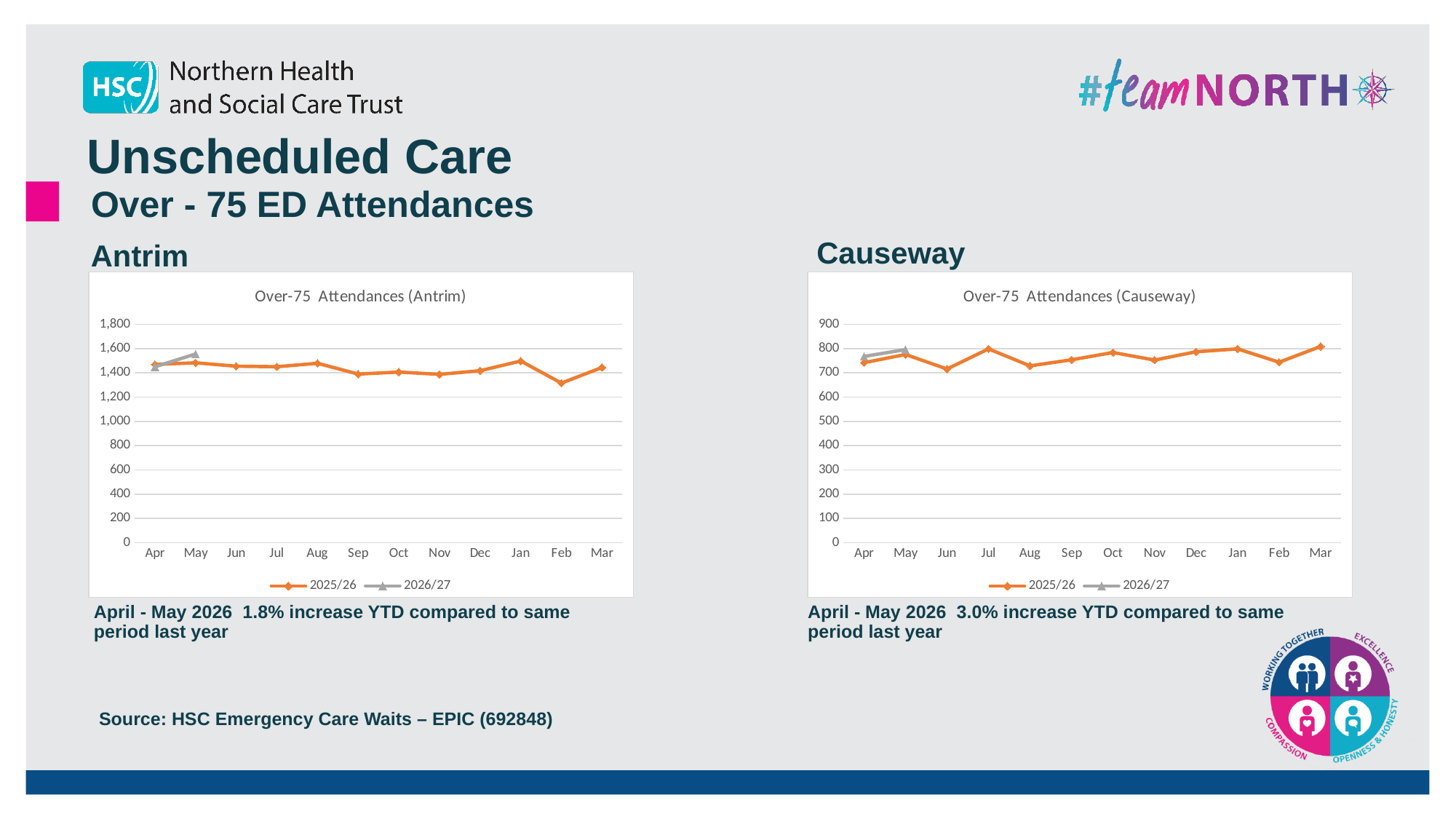

Unscheduled Care
Over - 75 ED Attendances
Causeway
Antrim

### Chart: Over-75  Attendances (Antrim)

| Category | 2025/26 | 2026/27 |
|---|---|---|
| Apr | 1470.0 | 1450.0 |
| May | 1483.0 | 1556.0 |
| Jun | 1455.0 | None |
| Jul | 1451.0 | None |
| Aug | 1479.0 | None |
| Sep | 1390.0 | None |
| Oct | 1407.0 | None |
| Nov | 1388.0 | None |
| Dec | 1418.0 | None |
| Jan | 1498.0 | None |
| Feb | 1316.0 | None |
| Mar | 1445.0 | None |

### Chart: Over-75  Attendances (Causeway)

| Category | 2025/26 | 2026/27 |
|---|---|---|
| Apr | 742.0 | 768.0 |
| May | 776.0 | 796.0 |
| Jun | 716.0 | None |
| Jul | 799.0 | None |
| Aug | 729.0 | None |
| Sep | 754.0 | None |
| Oct | 784.0 | None |
| Nov | 753.0 | None |
| Dec | 787.0 | None |
| Jan | 799.0 | None |
| Feb | 744.0 | None |
| Mar | 809.0 | None |
April - May 2026  3.0% increase YTD compared to same period last year
April - May 2026  1.8% increase YTD compared to same period last year
Source: HSC Emergency Care Waits – EPIC (692848)